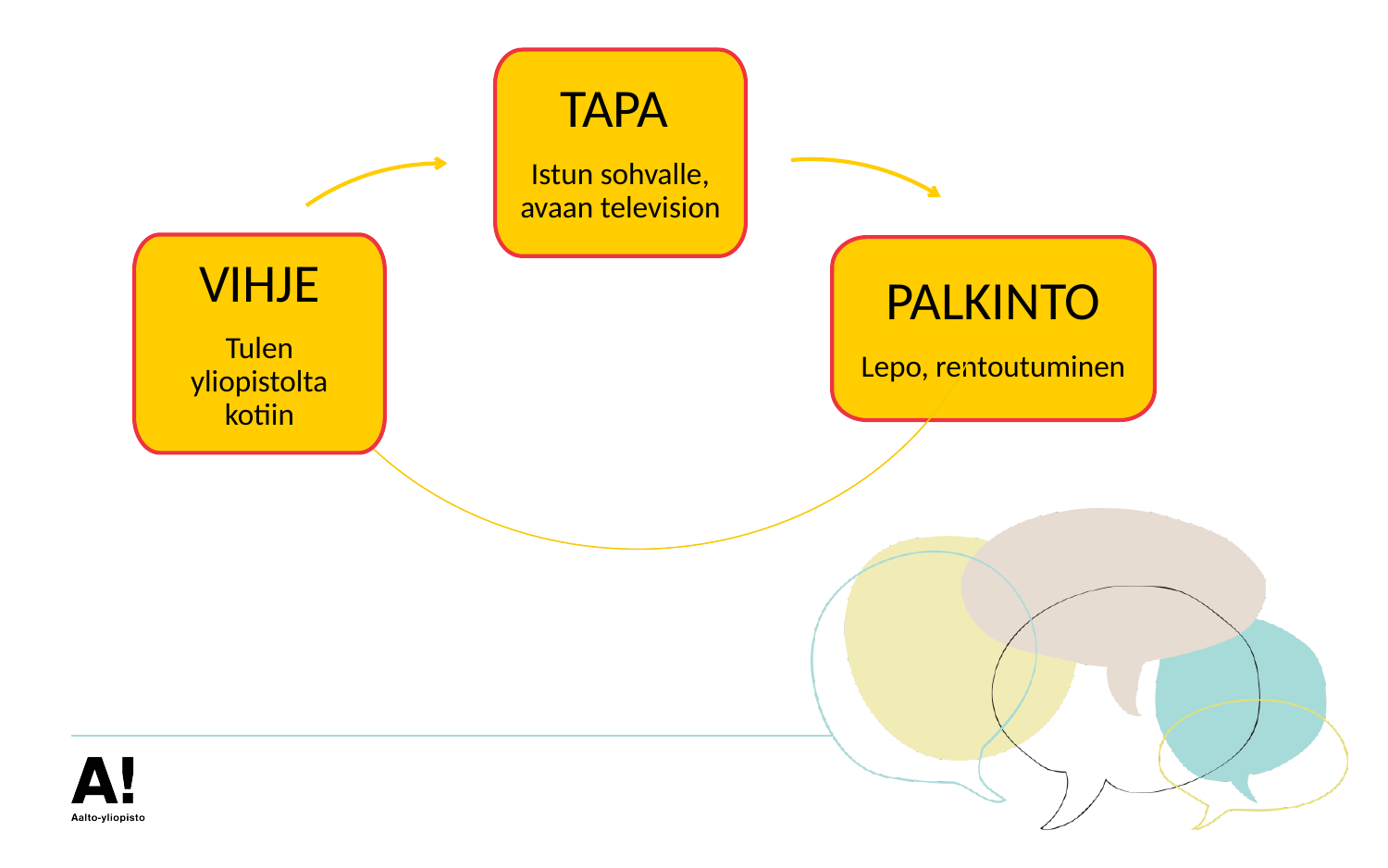

TAPA
Istun sohvalle, avaan television

VIHJE
Tulen yliopistolta kotiin
PALKINTO
Lepo, rentoutuminen